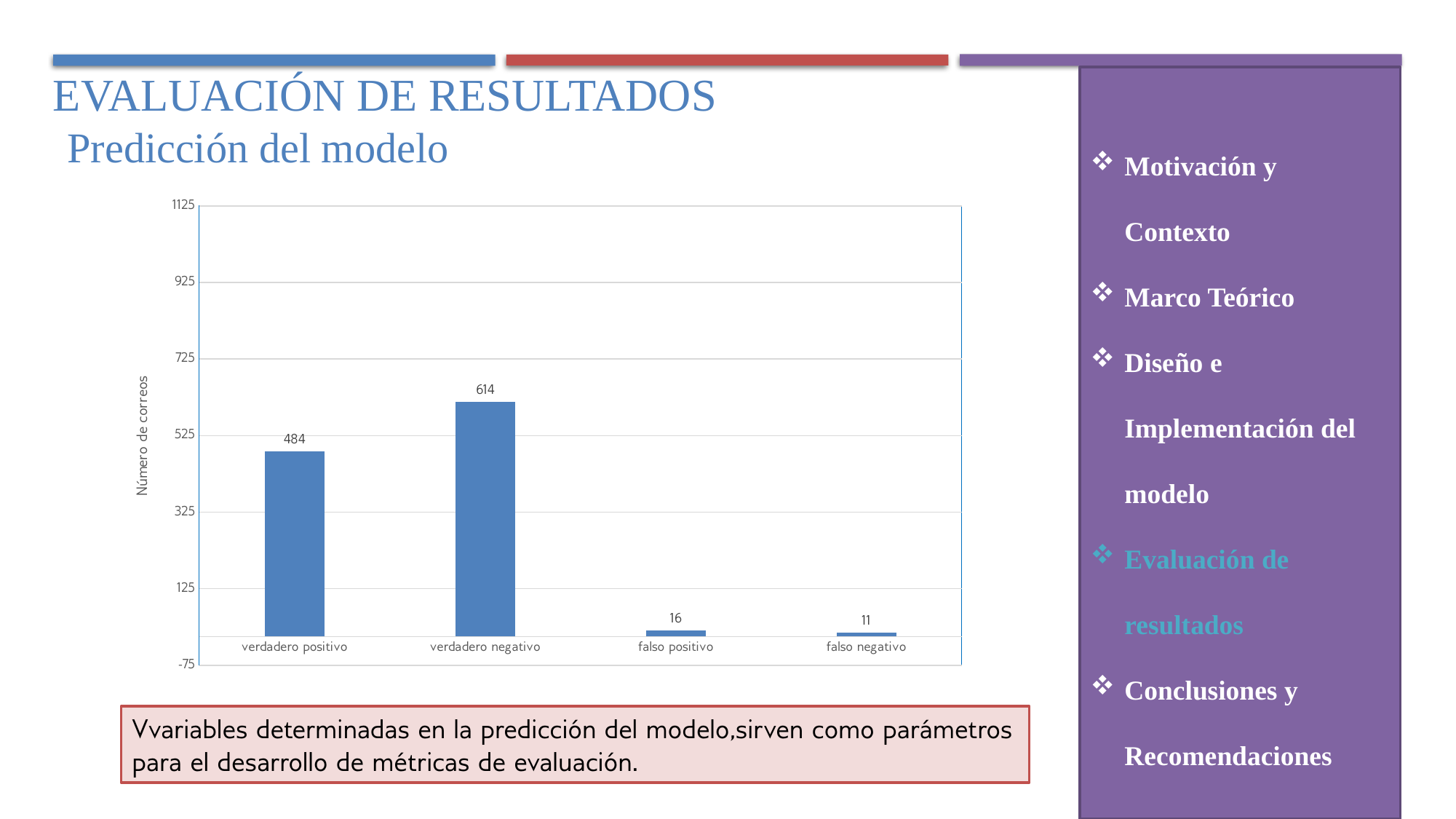

EVALUACIÓN DE RESULTADOS
Motivación y Contexto
Marco Teórico
Diseño e Implementación del modelo
Evaluación de resultados
Conclusiones y Recomendaciones
Predicción del modelo

### Chart

| Category |  |
|---|---|
| verdadero positivo | 484.0 |
| verdadero negativo | 614.0 |
| falso positivo | 16.0 |
| falso negativo | 11.0 |
Vvariables determinadas en la predicción del modelo,sirven como parámetros para el desarrollo de métricas de evaluación.